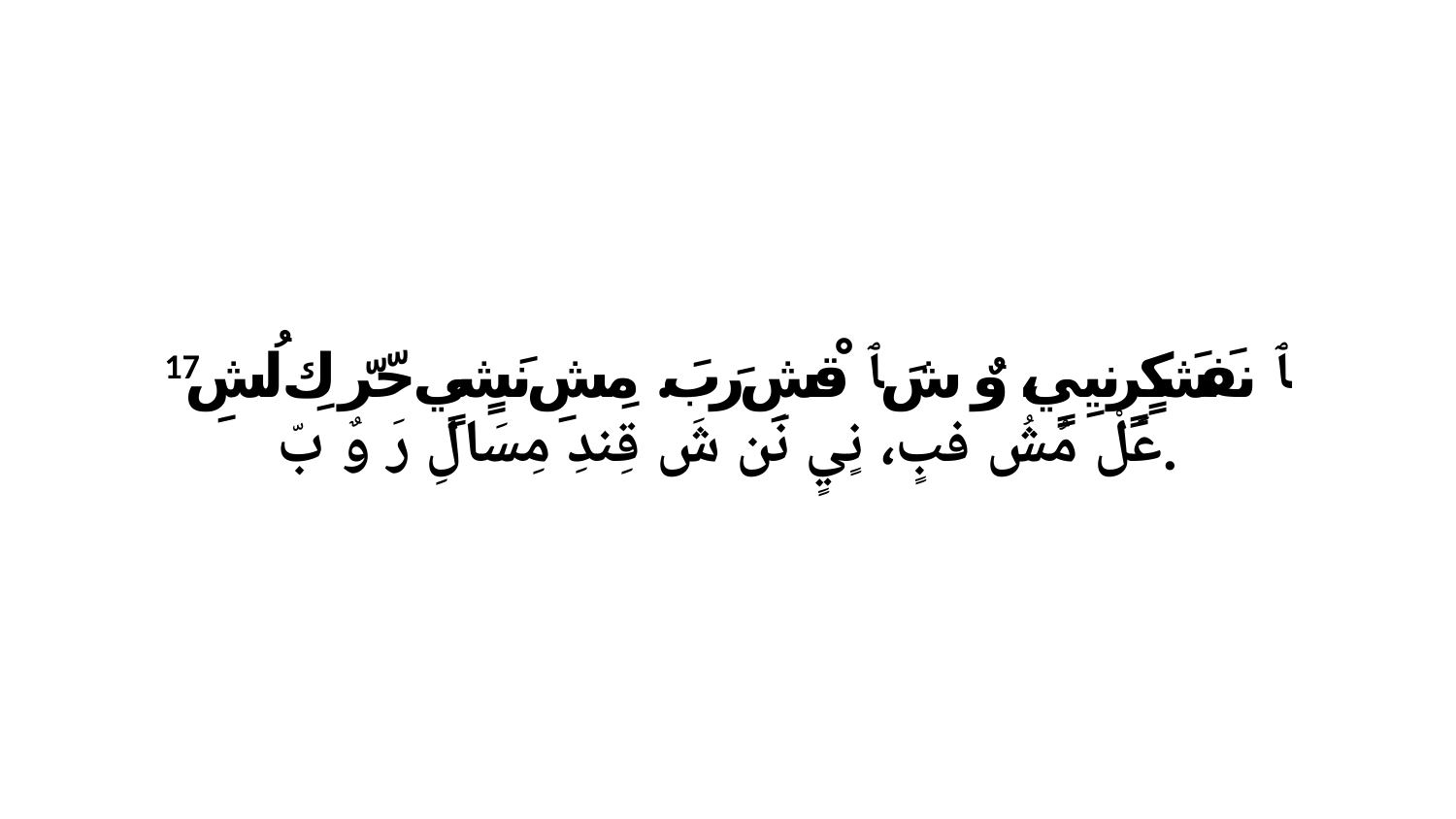

17 ﭑ نفَشَكٍرٍنيِيٍ، وٌ شَ ﭑ قْشِ رَبَ. مِشِ نَشٍيٍ حّرّ كِ لُشِ عَلْ مُشُ فبٍ، نٍيٍ نَن شَ قِندِ مِسَالِ رَ وٌ بّ.